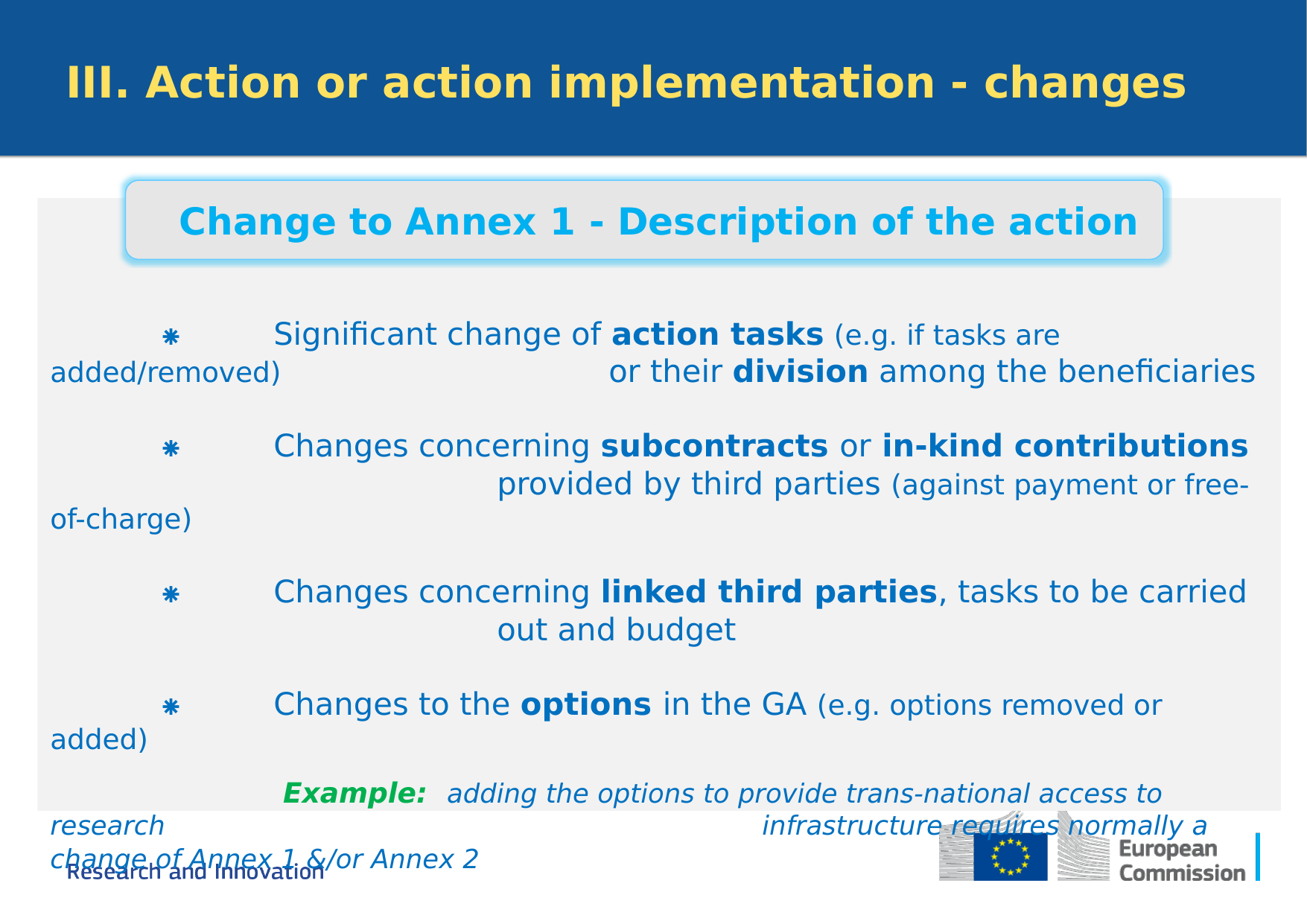

III. Action or action implementation - changes

   Change to Annex 1 - Description of the action

	⁕ 	Significant change of action tasks (e.g. if tasks are 	added/removed) 			or their division among the beneficiaries
	⁕  	Changes concerning subcontracts or in-kind contributions 				provided by third parties (against payment or free-of-charge)
	⁕  	Changes concerning linked third parties, tasks to be carried 				out and budget
	⁕  	Changes to the options in the GA (e.g. options removed or added)
		 Example:  adding the options to provide trans-national access to research 					     infrastructure requires normally a change of Annex 1 &/or Annex 2